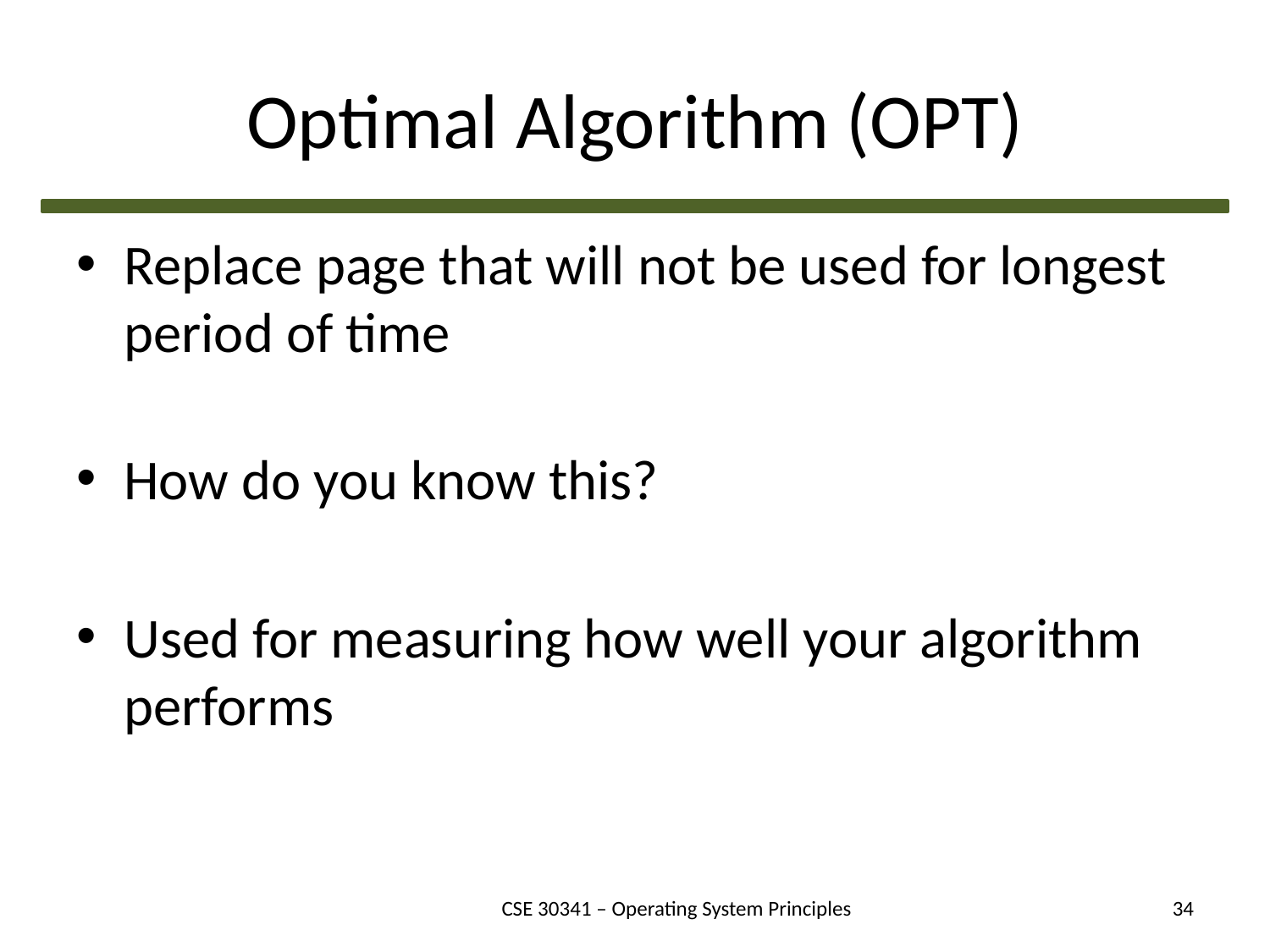

# Optimal Algorithm (OPT)
Replace page that will not be used for longest period of time
How do you know this?

Used for measuring how well your algorithm performs